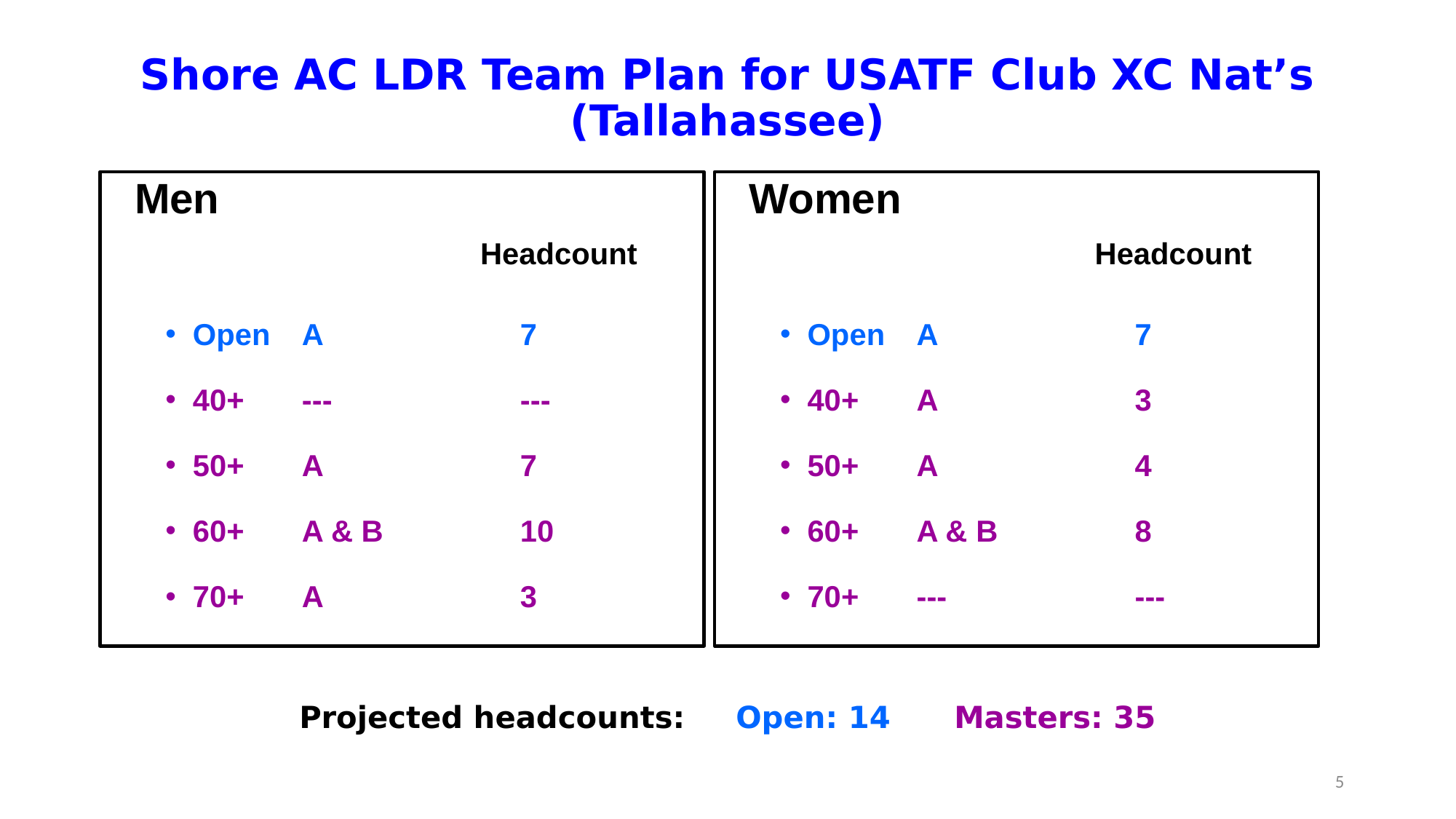

# Shore AC LDR Team Plan for USATF Club XC Nat’s (Tallahassee)
  Women
			     Headcount

Open	A		7

40+	A		3

50+	A		4

60+	A & B		8

70+	---		---
  Men
			     Headcount

Open	A		7

40+	---		---

50+	A		7

60+	A & B		10

70+	A		3
Projected headcounts:	Open: 14	Masters: 35
5